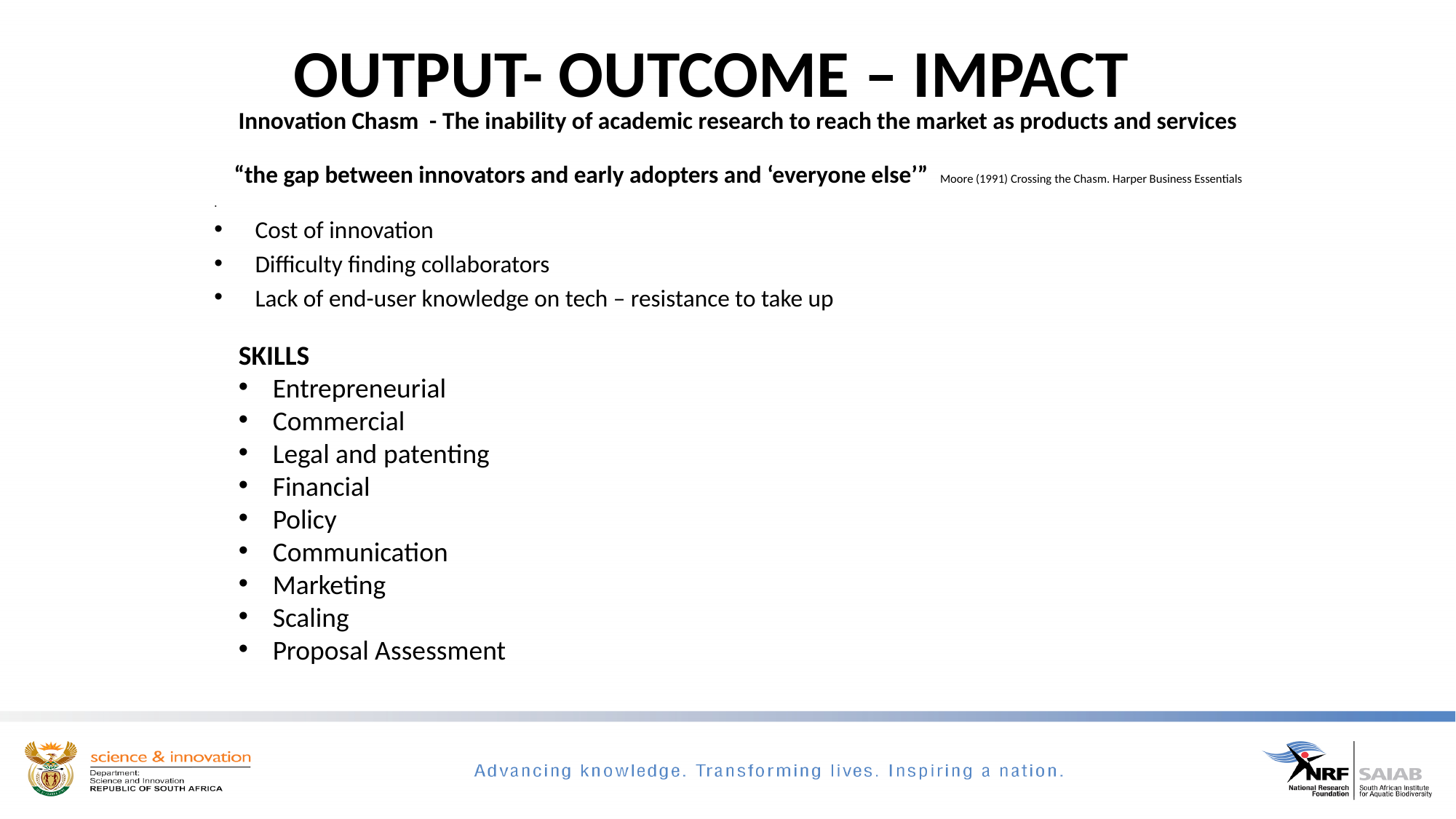

# OUTPUT- OUTCOME – IMPACT
Innovation Chasm  - The inability of academic research to reach the market as products and services “the gap between innovators and early adopters and ‘everyone else’” Moore (1991) Crossing the Chasm. Harper Business Essentials
.
Cost of innovation
Difficulty finding collaborators
Lack of end-user knowledge on tech – resistance to take up
SKILLS
Entrepreneurial
Commercial
Legal and patenting
Financial
Policy
Communication
Marketing
Scaling
Proposal Assessment